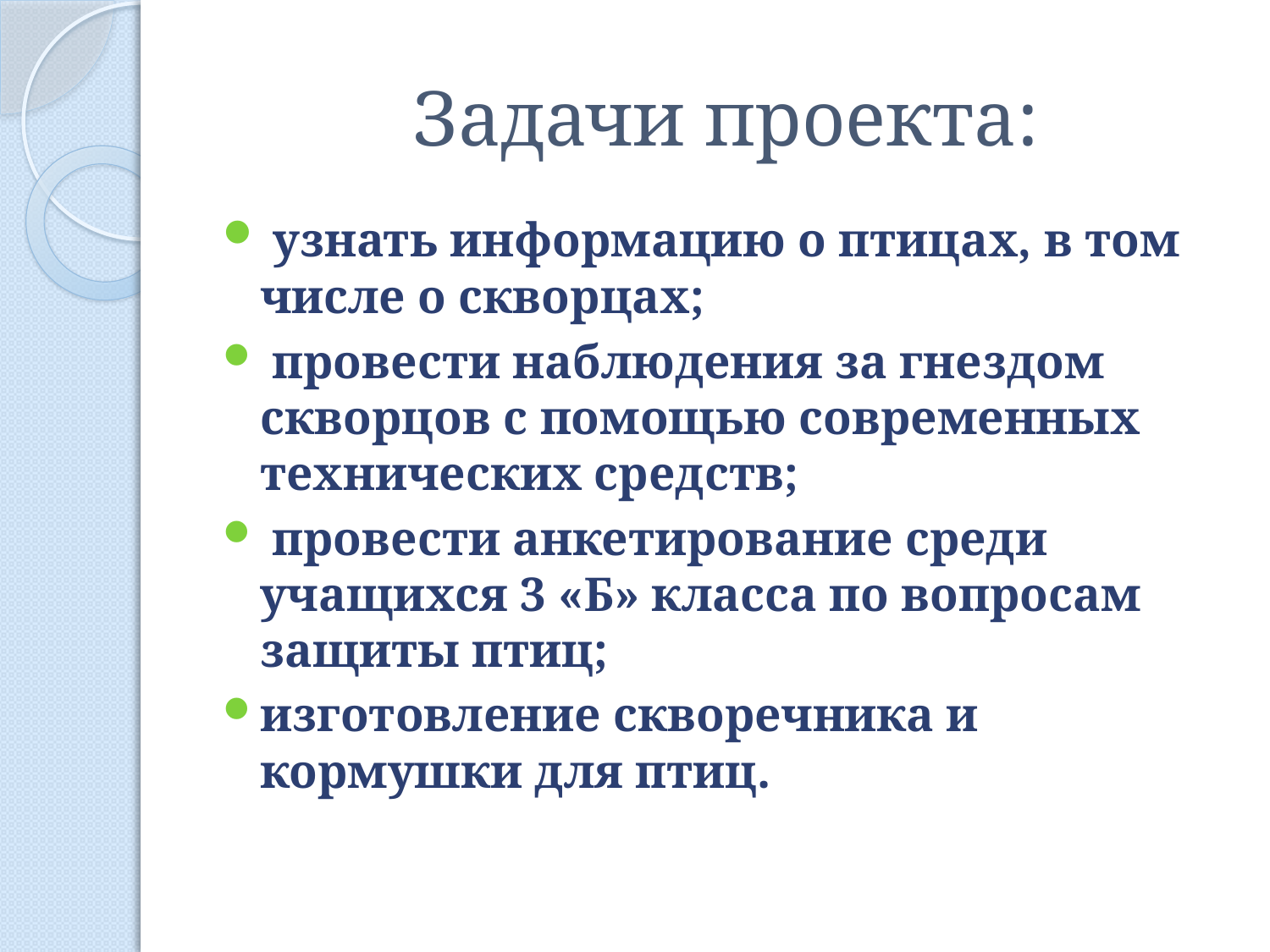

# Задачи проекта:
 узнать информацию о птицах, в том числе о скворцах;
 провести наблюдения за гнездом скворцов с помощью современных технических средств;
 провести анкетирование среди учащихся 3 «Б» класса по вопросам защиты птиц;
изготовление скворечника и кормушки для птиц.